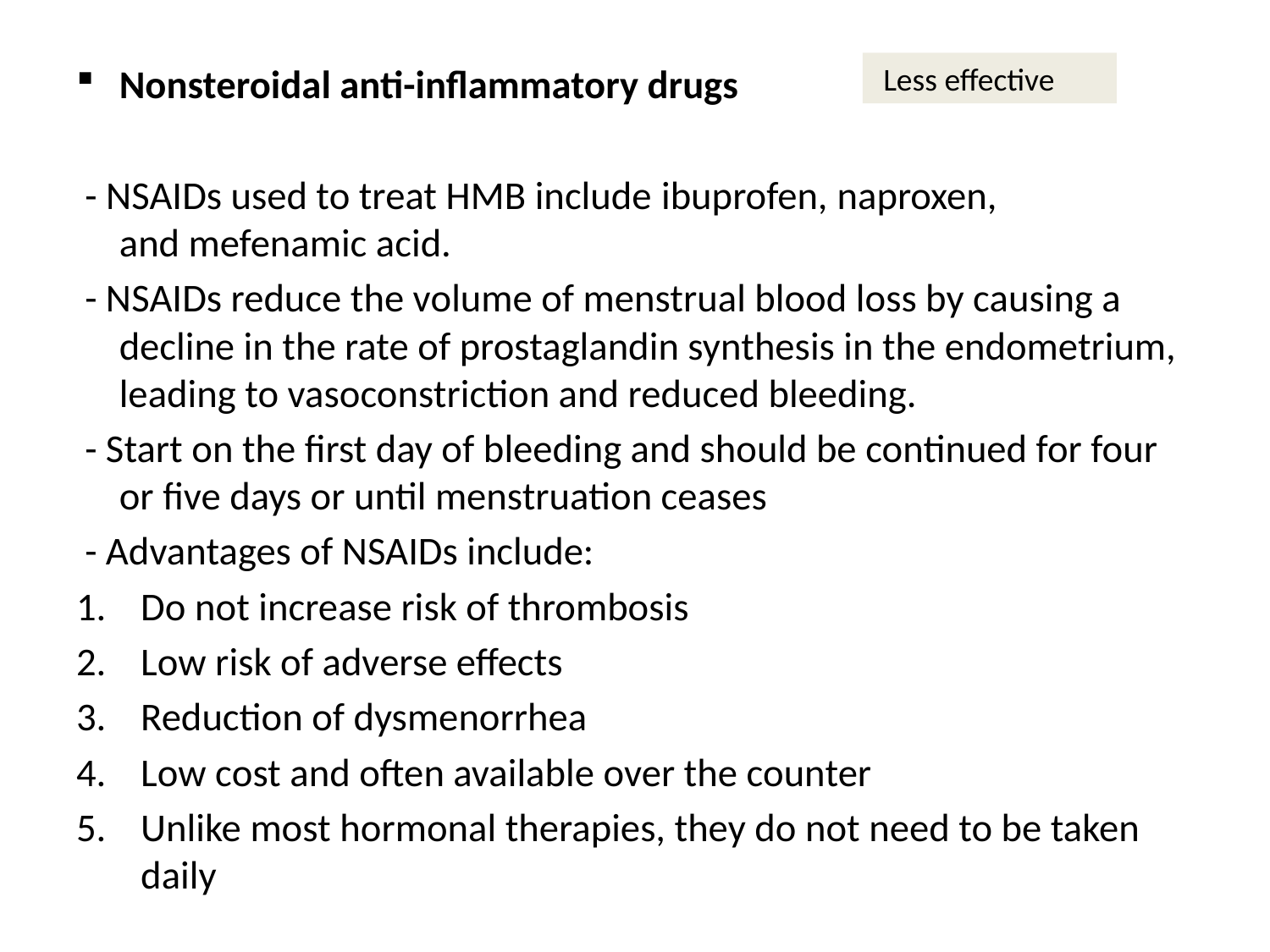

Nonsteroidal anti-inflammatory drugs

 - NSAIDs used to treat HMB include ibuprofen, naproxen, and mefenamic acid.
 - NSAIDs reduce the volume of menstrual blood loss by causing a decline in the rate of prostaglandin synthesis in the endometrium, leading to vasoconstriction and reduced bleeding.
 - Start on the first day of bleeding and should be continued for four or five days or until menstruation ceases
 - Advantages of NSAIDs include:
Do not increase risk of thrombosis
Low risk of adverse effects
Reduction of dysmenorrhea
Low cost and often available over the counter
Unlike most hormonal therapies, they do not need to be taken daily

Less effective